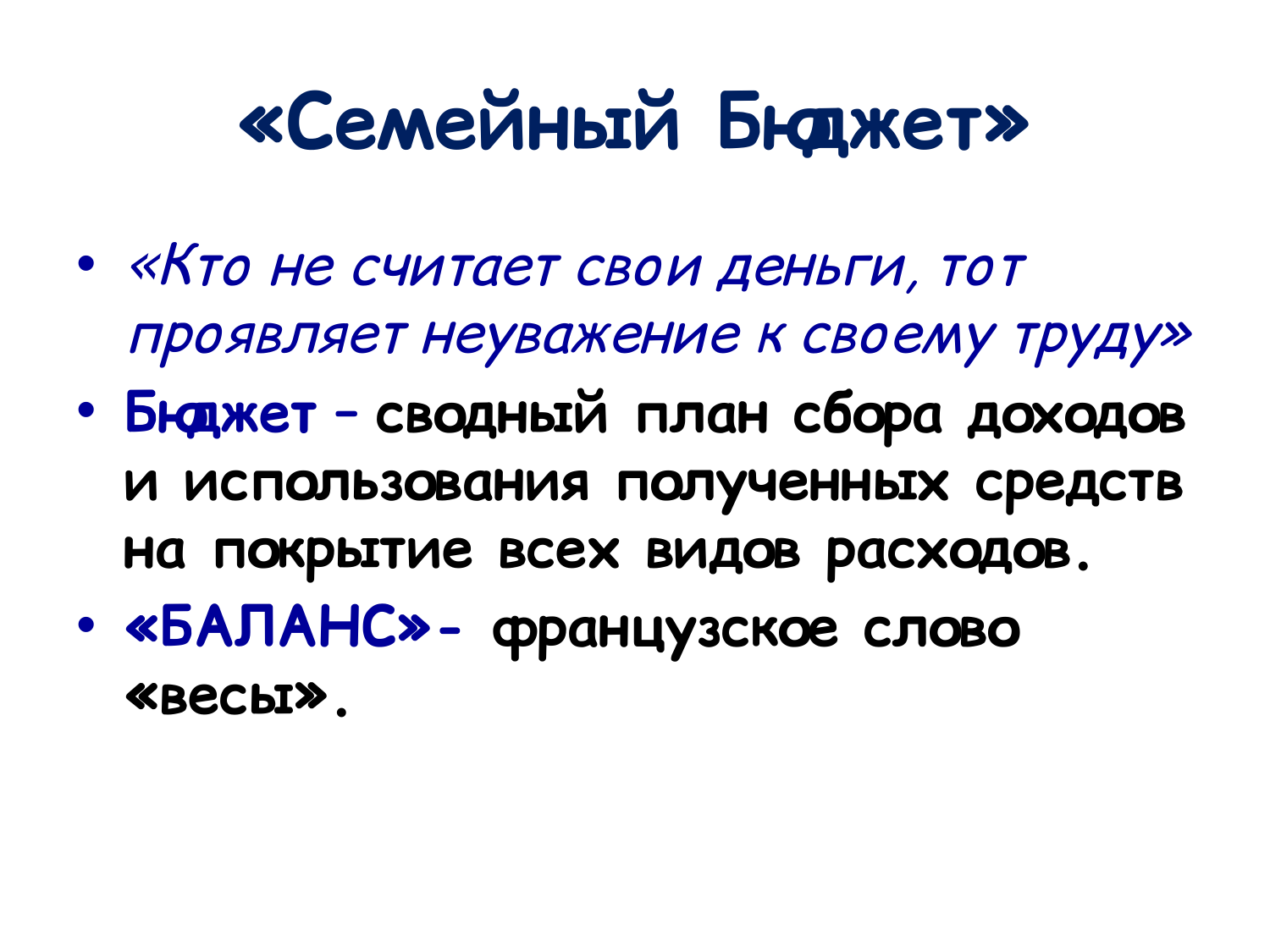

# «Семейный Бюджет»
«Кто не считает свои деньги, тот проявляет неуважение к своему труду»
Бюджет – сводный план сбора доходов и использования полученных средств на покрытие всех видов расходов.
«БАЛАНС»- французское слово   «весы».